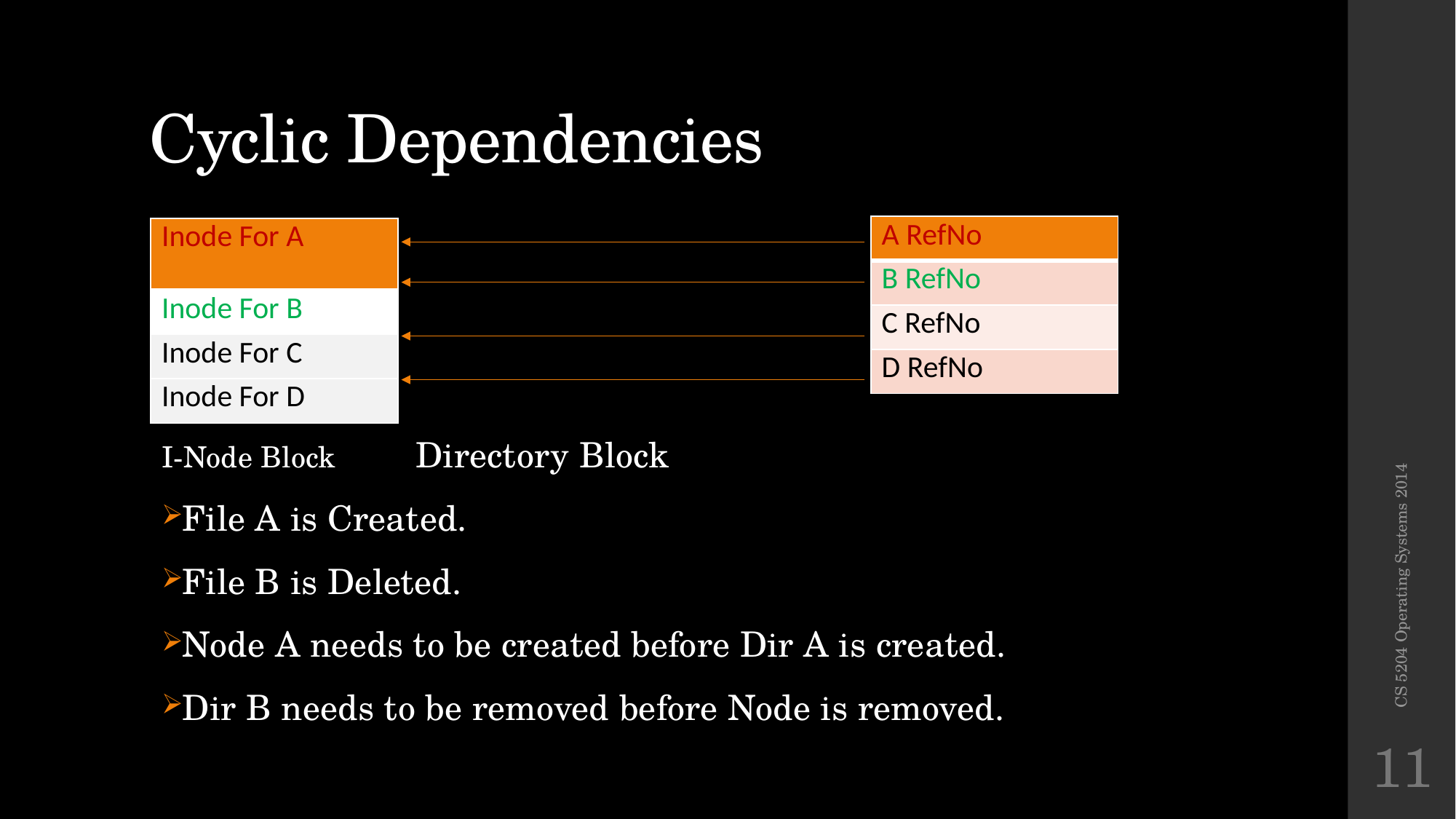

# Cyclic Dependencies
| A RefNo |
| --- |
| B RefNo |
| C RefNo |
| D RefNo |

I-Node Block					      Directory Block
File A is Created.
File B is Deleted.
Node A needs to be created before Dir A is created.
Dir B needs to be removed before Node is removed.

| Inode For A |
| --- |
| Inode For B |
| Inode For C |
| Inode For D |
CS 5204 Operating Systems 2014
11